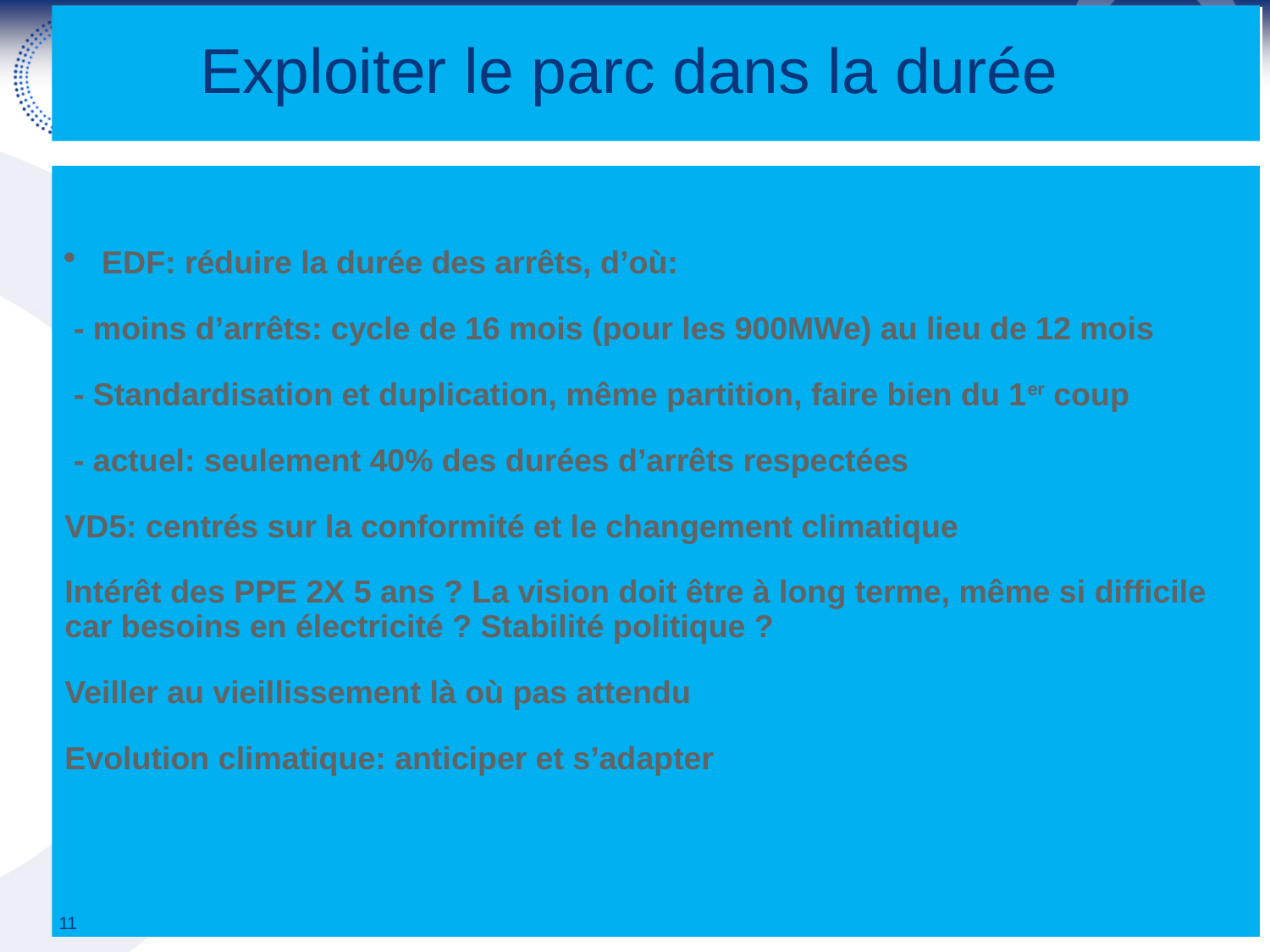

# Exploiter le parc dans la durée

EDF: réduire la durée des arrêts, d’où:
 - moins d’arrêts: cycle de 16 mois (pour les 900MWe) au lieu de 12 mois
 - Standardisation et duplication, même partition, faire bien du 1er coup
 - actuel: seulement 40% des durées d’arrêts respectées
VD5: centrés sur la conformité et le changement climatique
Intérêt des PPE 2X 5 ans ? La vision doit être à long terme, même si difficile car besoins en électricité ? Stabilité politique ?
Veiller au vieillissement là où pas attendu
Evolution climatique: anticiper et s’adapter

11